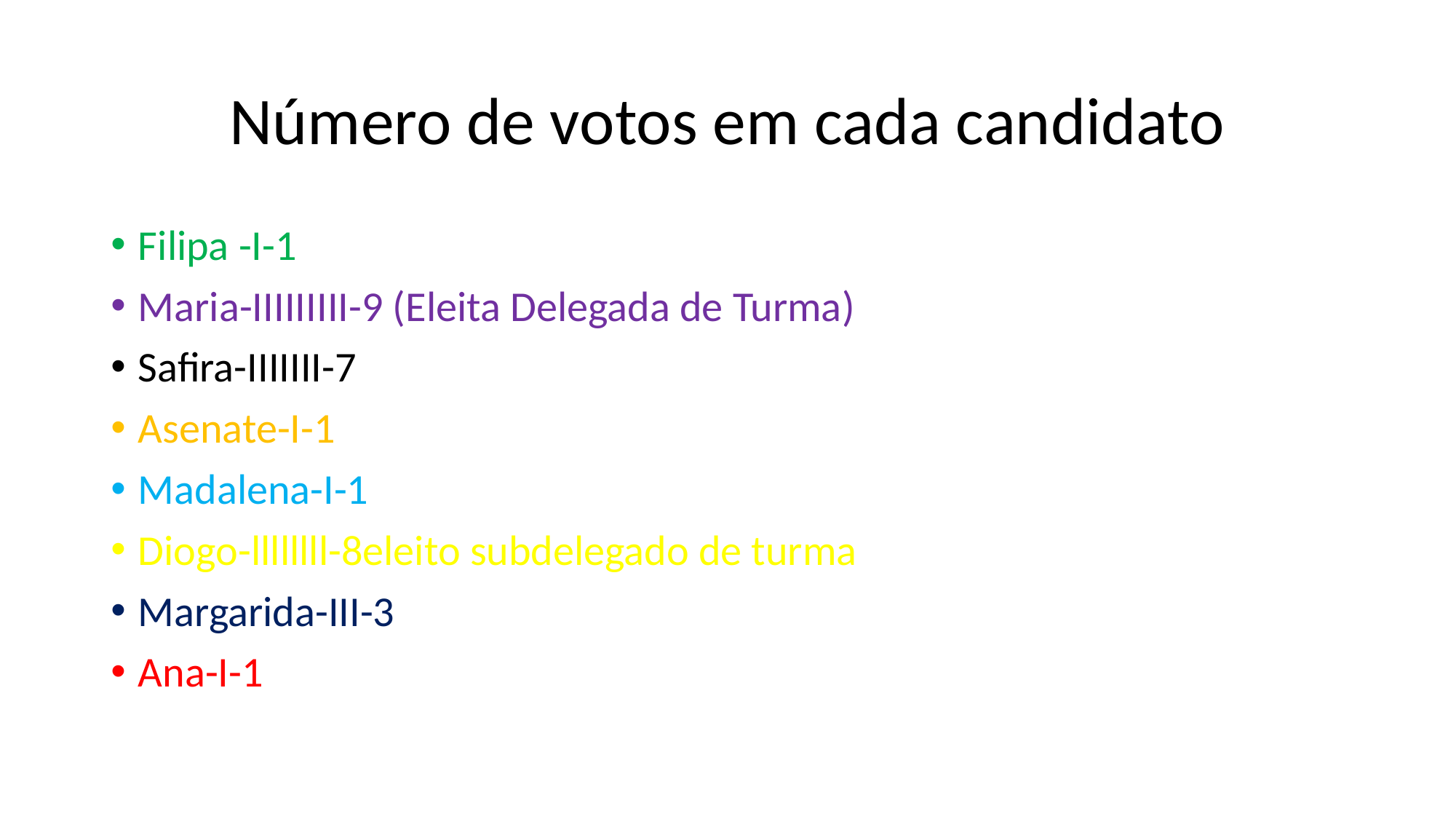

# Número de votos em cada candidato
Filipa -I-1
Maria-IIIIIIIII-9 (Eleita Delegada de Turma)
Safira-IIIIIII-7
Asenate-I-1
Madalena-I-1
Diogo-llllllll-8eleito subdelegado de turma
Margarida-III-3
Ana-I-1